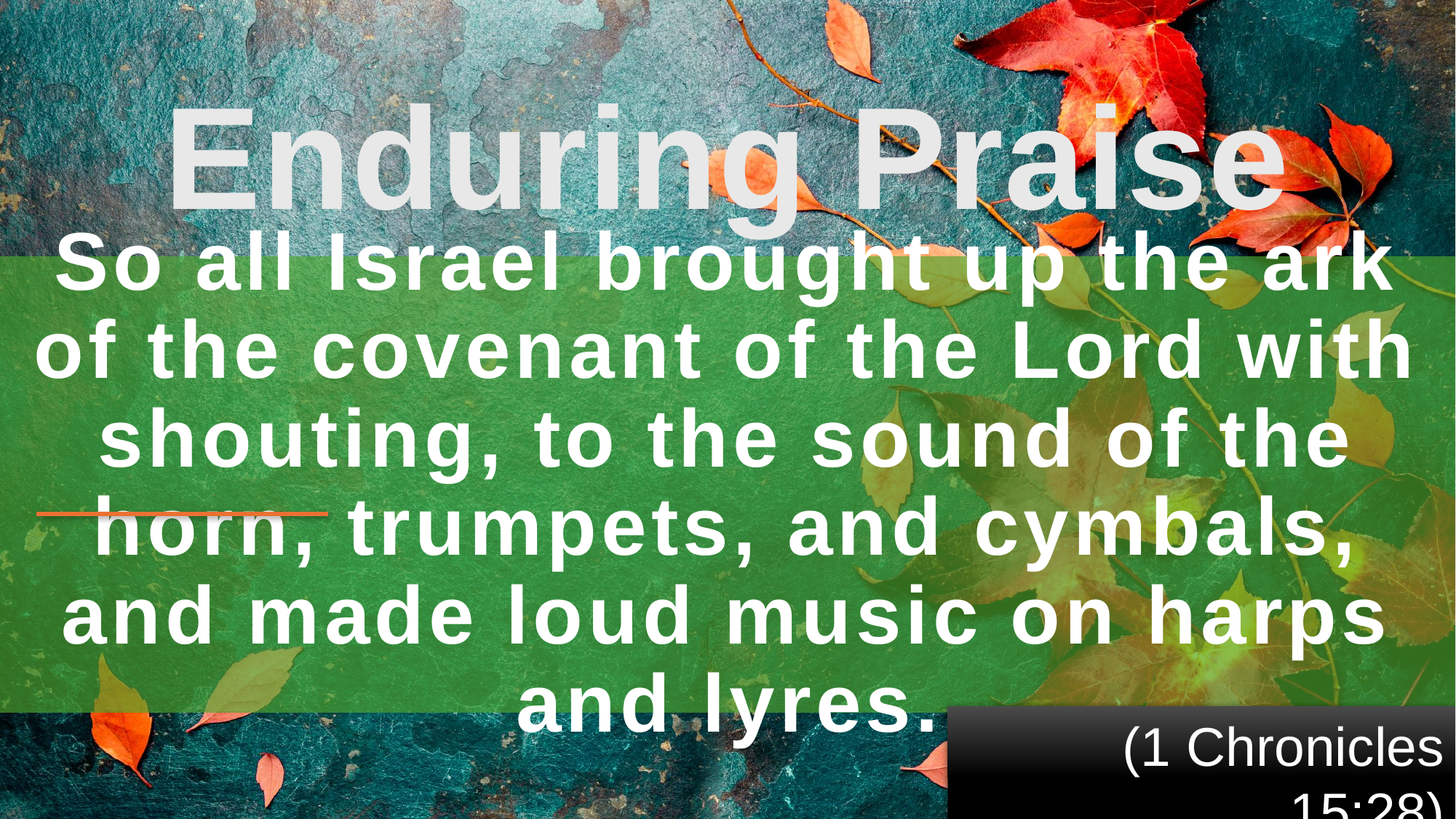

# Enduring Praise
So all Israel brought up the ark of the covenant of the Lord with shouting, to the sound of the horn, trumpets, and cymbals, and made loud music on harps and lyres.
(1 Chronicles 15:28)